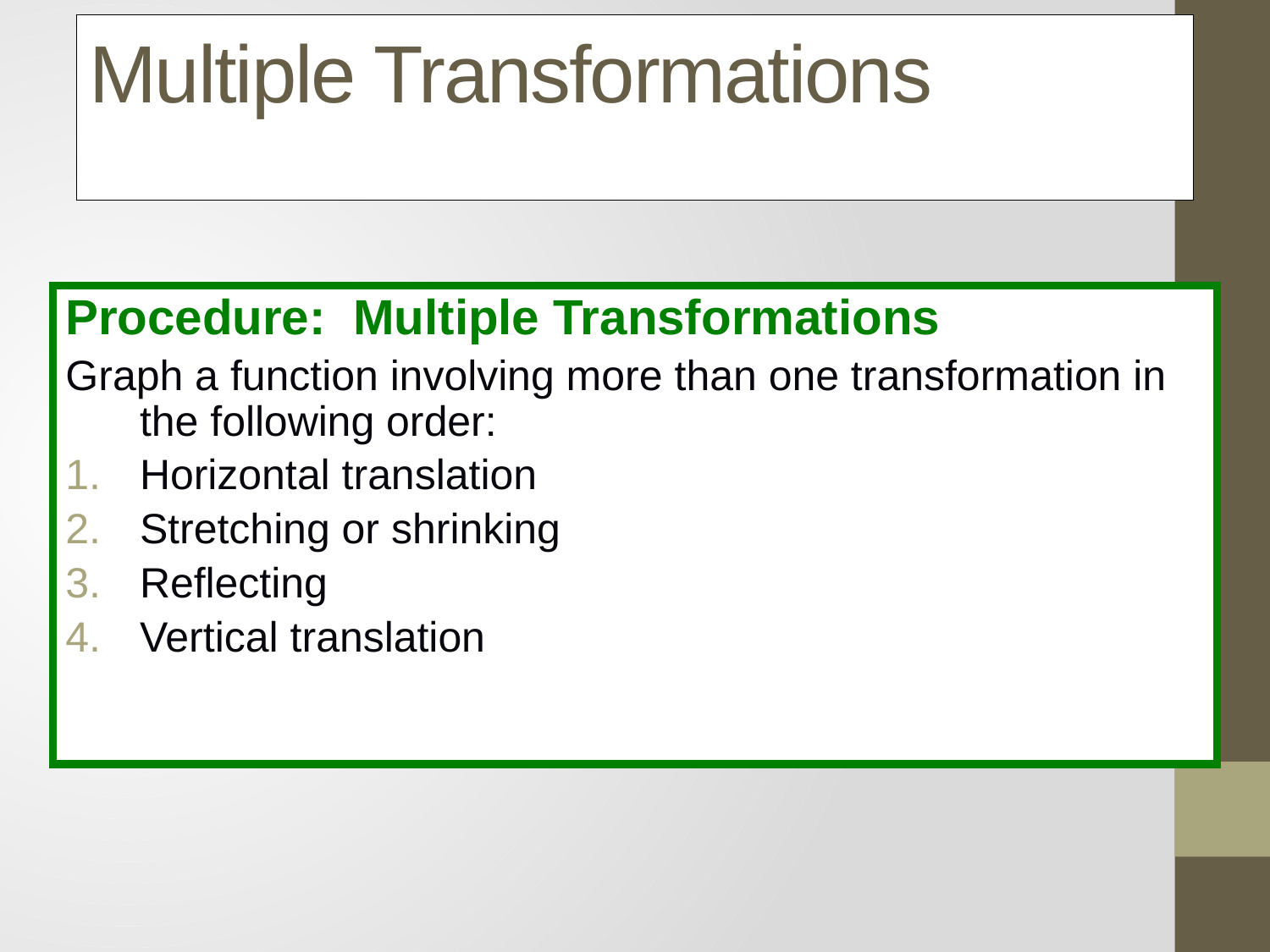

# Multiple Transformations
Procedure:  Multiple Transformations
Graph a function involving more than one transformation in the following order:
Horizontal translation
Stretching or shrinking
Reflecting
Vertical translation